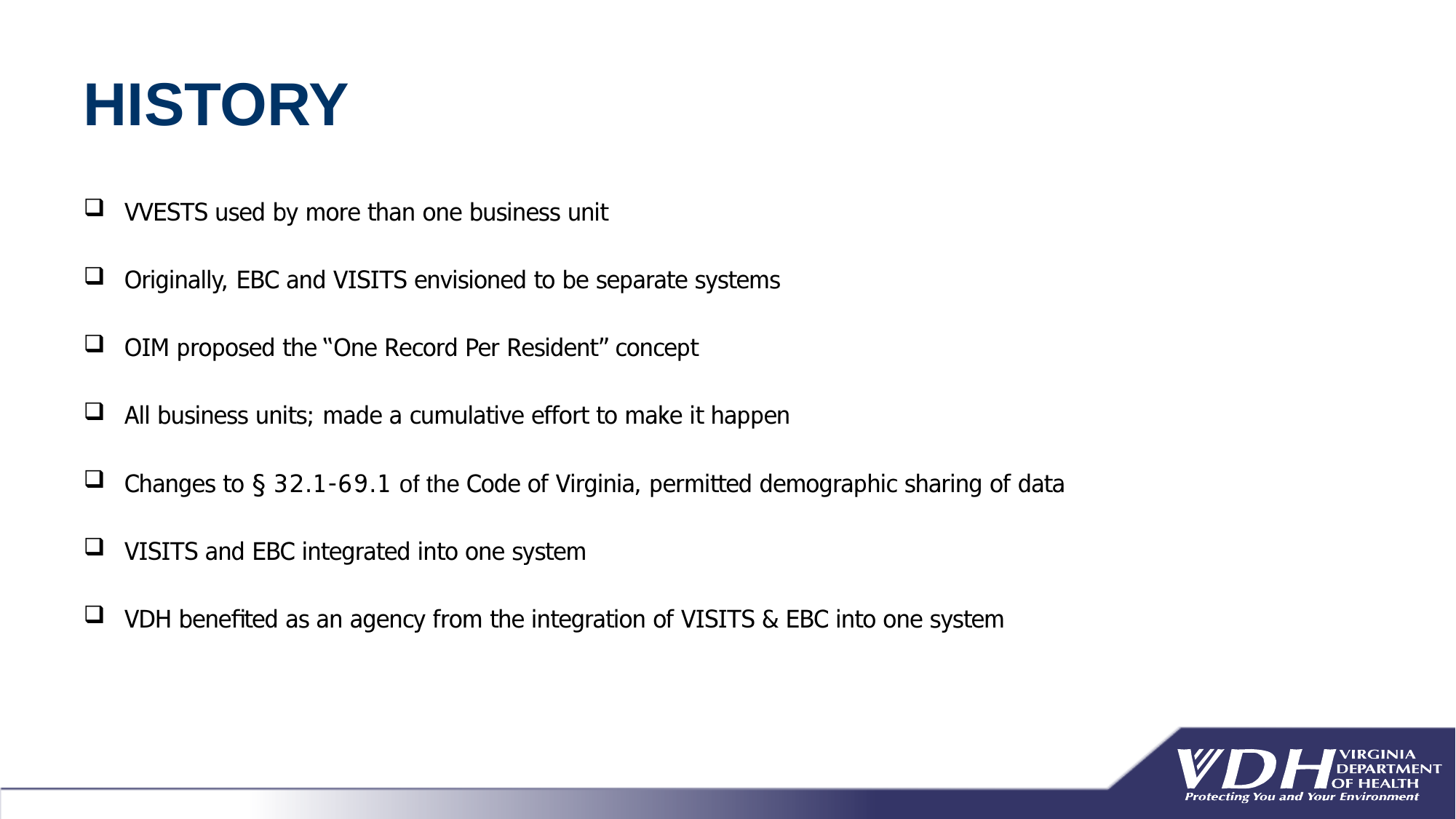

# HISTORY
VVESTS used by more than one business unit

Originally, EBC and VISITS envisioned to be separate systems

OIM proposed the “One Record Per Resident” concept

All business units; made a cumulative effort to make it happen

Changes to § 32.1-69.1 of the Code of Virginia, permitted demographic sharing of data

VISITS and EBC integrated into one system

VDH benefited as an agency from the integration of VISITS & EBC into one system